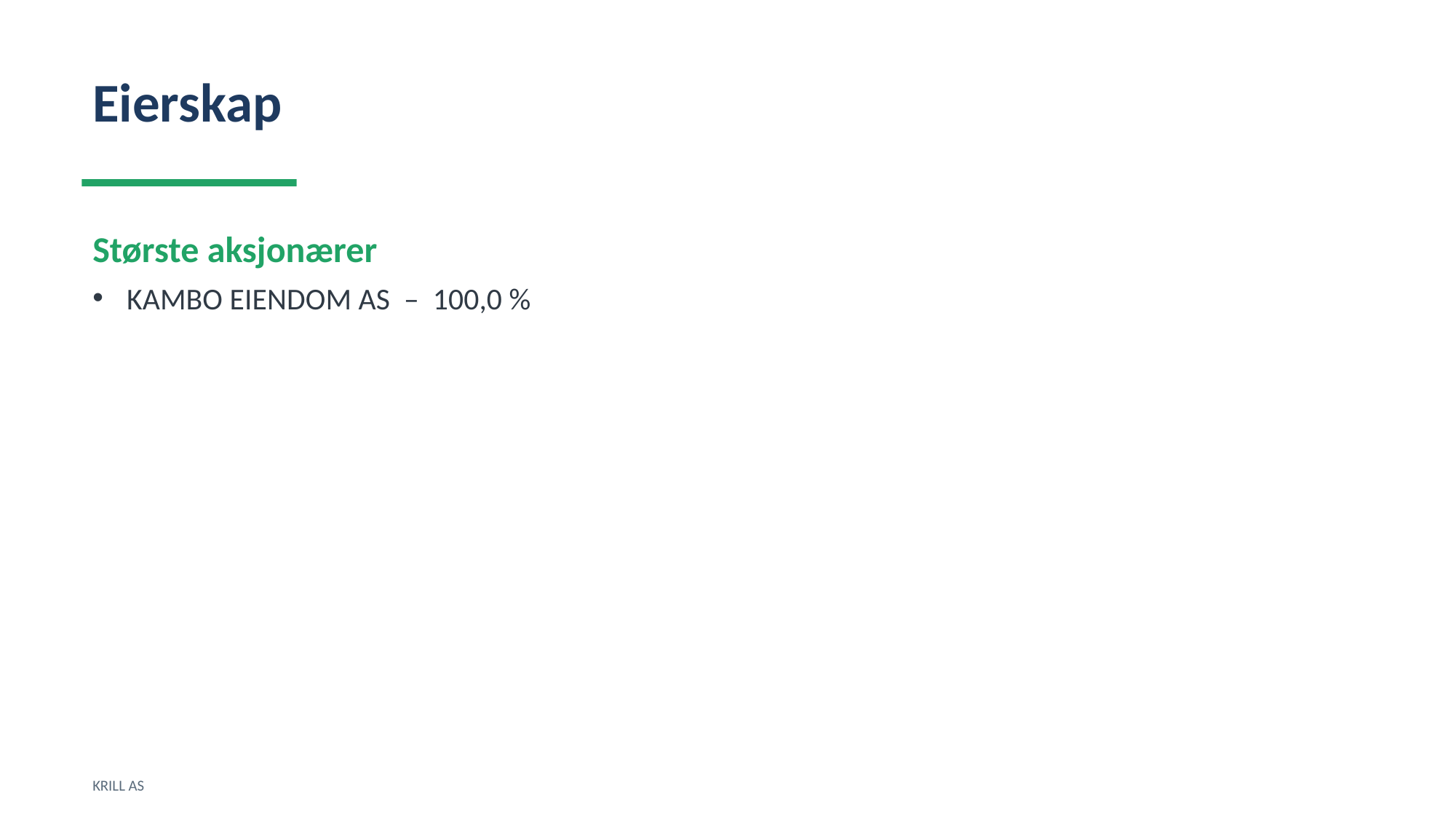

Eierskap

Største aksjonærer
KAMBO EIENDOM AS  –  100,0 %
KRILL AS